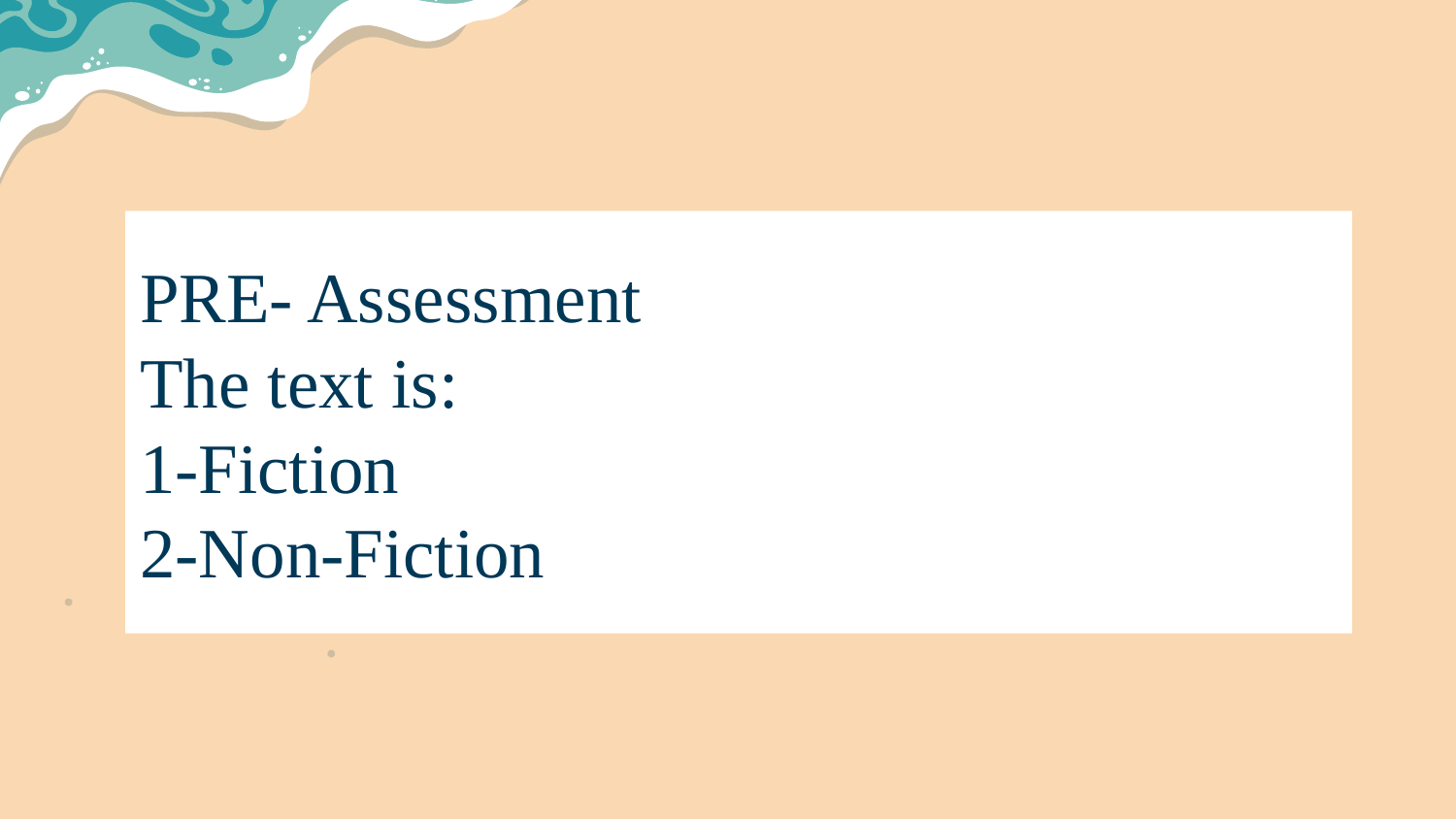

# PRE- Assessment The text is: 1-Fiction 2-Non-Fiction